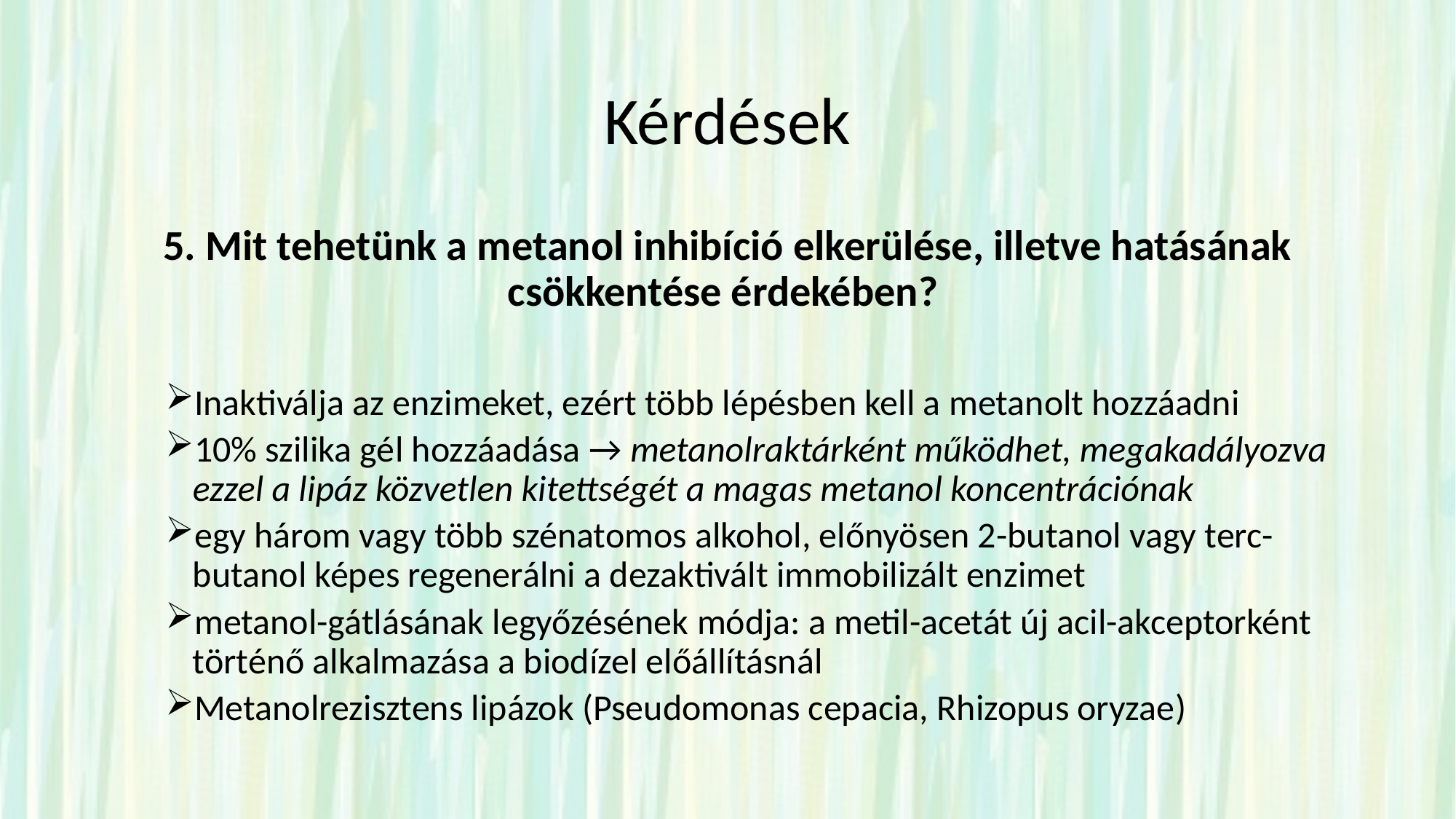

# Kérdések
5. Mit tehetünk a metanol inhibíció elkerülése, illetve hatásának csökkentése érdekében?

Inaktiválja az enzimeket, ezért több lépésben kell a metanolt hozzáadni
10% szilika gél hozzáadása → metanolraktárként működhet, megakadályozva ezzel a lipáz közvetlen kitettségét a magas metanol koncentrációnak
egy három vagy több szénatomos alkohol, előnyösen 2-butanol vagy terc-butanol képes regenerálni a dezaktivált immobilizált enzimet
metanol-gátlásának legyőzésének módja: a metil-acetát új acil-akceptorként történő alkalmazása a biodízel előállításnál
Metanolrezisztens lipázok (Pseudomonas cepacia, Rhizopus oryzae)